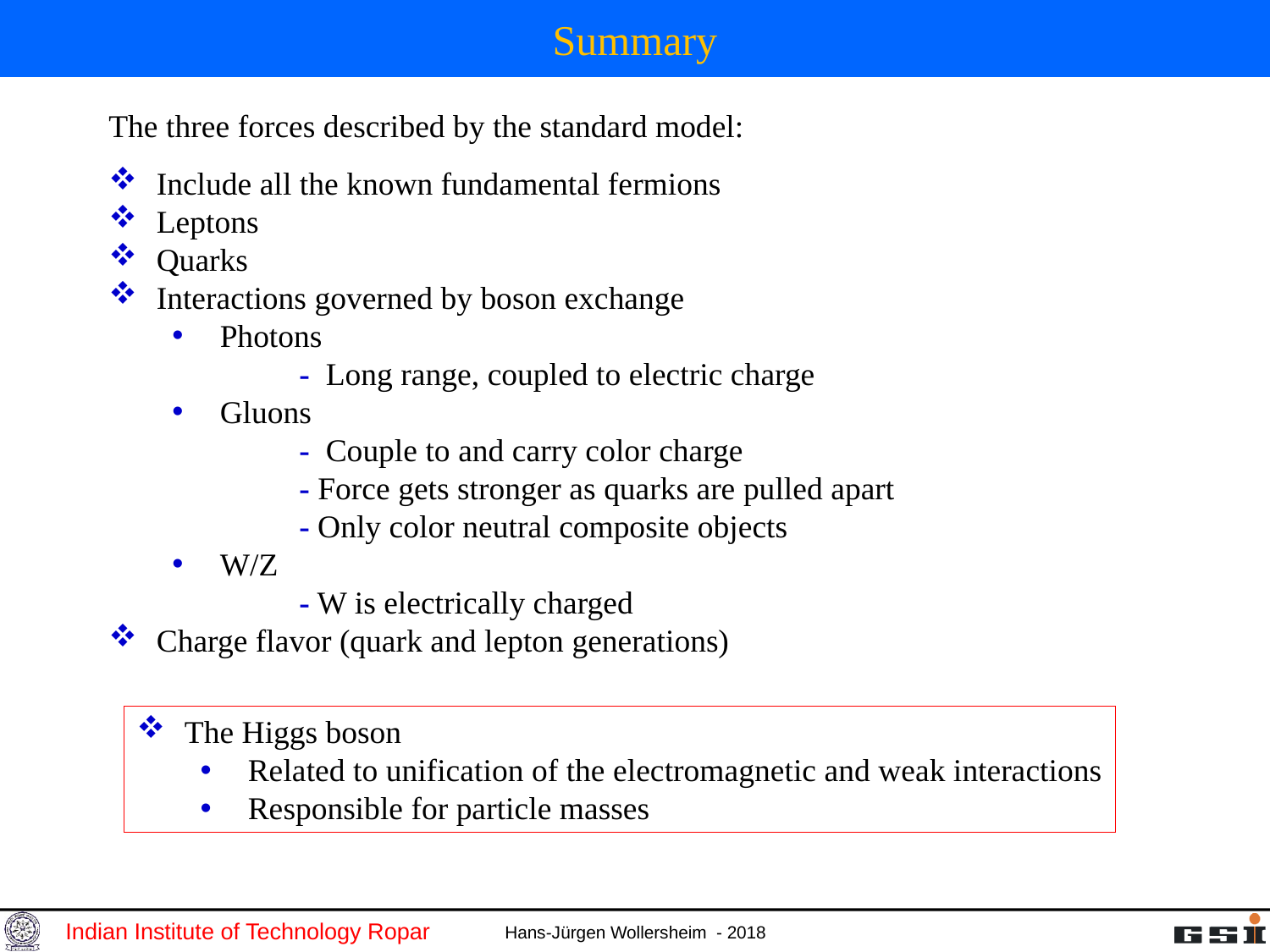

# Summary
The three forces described by the standard model:

 Include all the known fundamental fermions
 Leptons
 Quarks
 Interactions governed by boson exchange
 Photons
	-  Long range, coupled to electric charge
 Gluons
	-  Couple to and carry color charge
	- Force gets stronger as quarks are pulled apart
	- Only color neutral composite objects
 W/Z
	- W is electrically charged
 Charge flavor (quark and lepton generations)
 The Higgs boson
 Related to unification of the electromagnetic and weak interactions
 Responsible for particle masses